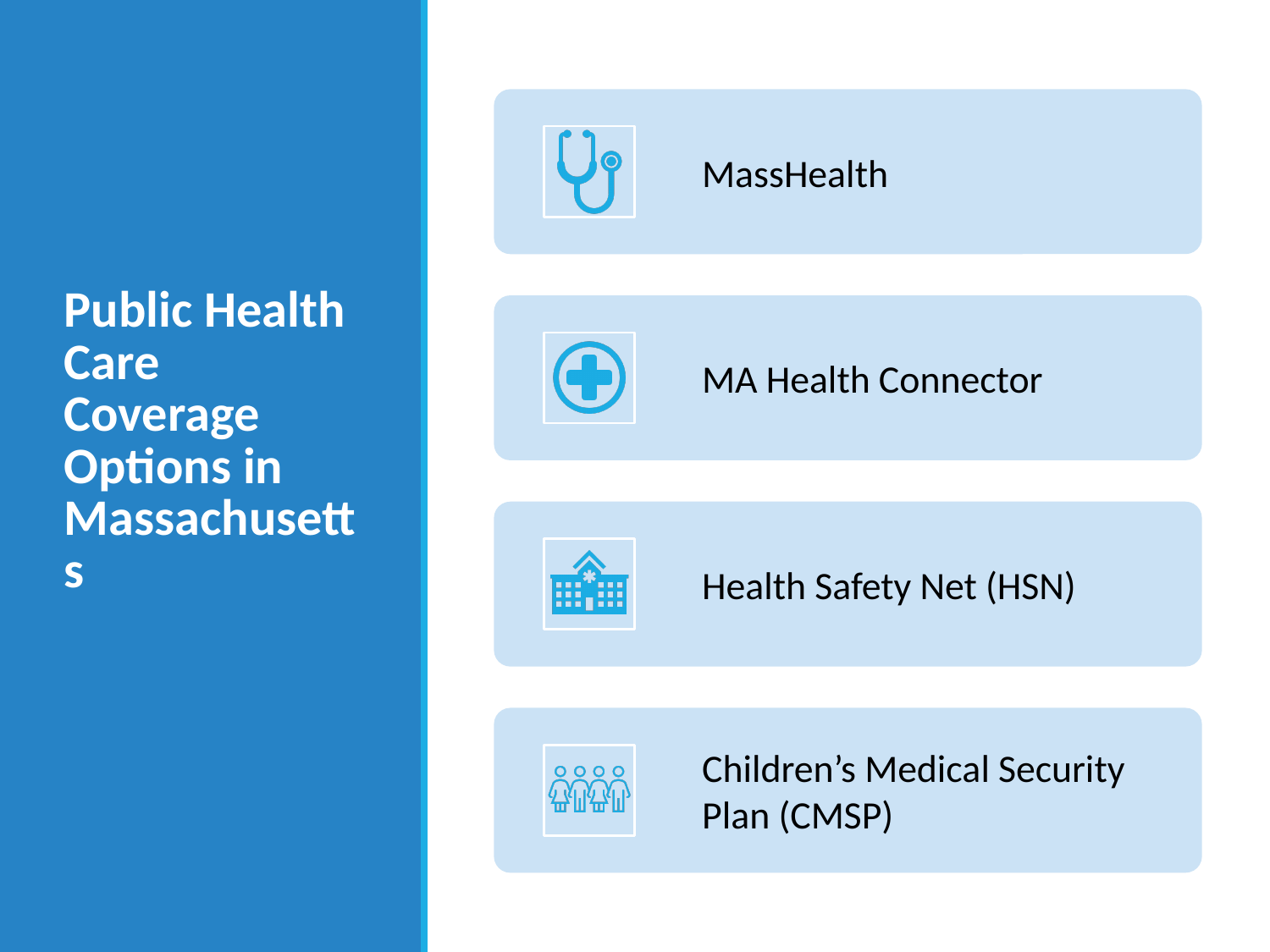

# Public Health Care Coverage Options in Massachusetts

MassHealth

MA Health Connector

Health Safety Net (HSN)

Children’s Medical Security Plan (CMSP)

6